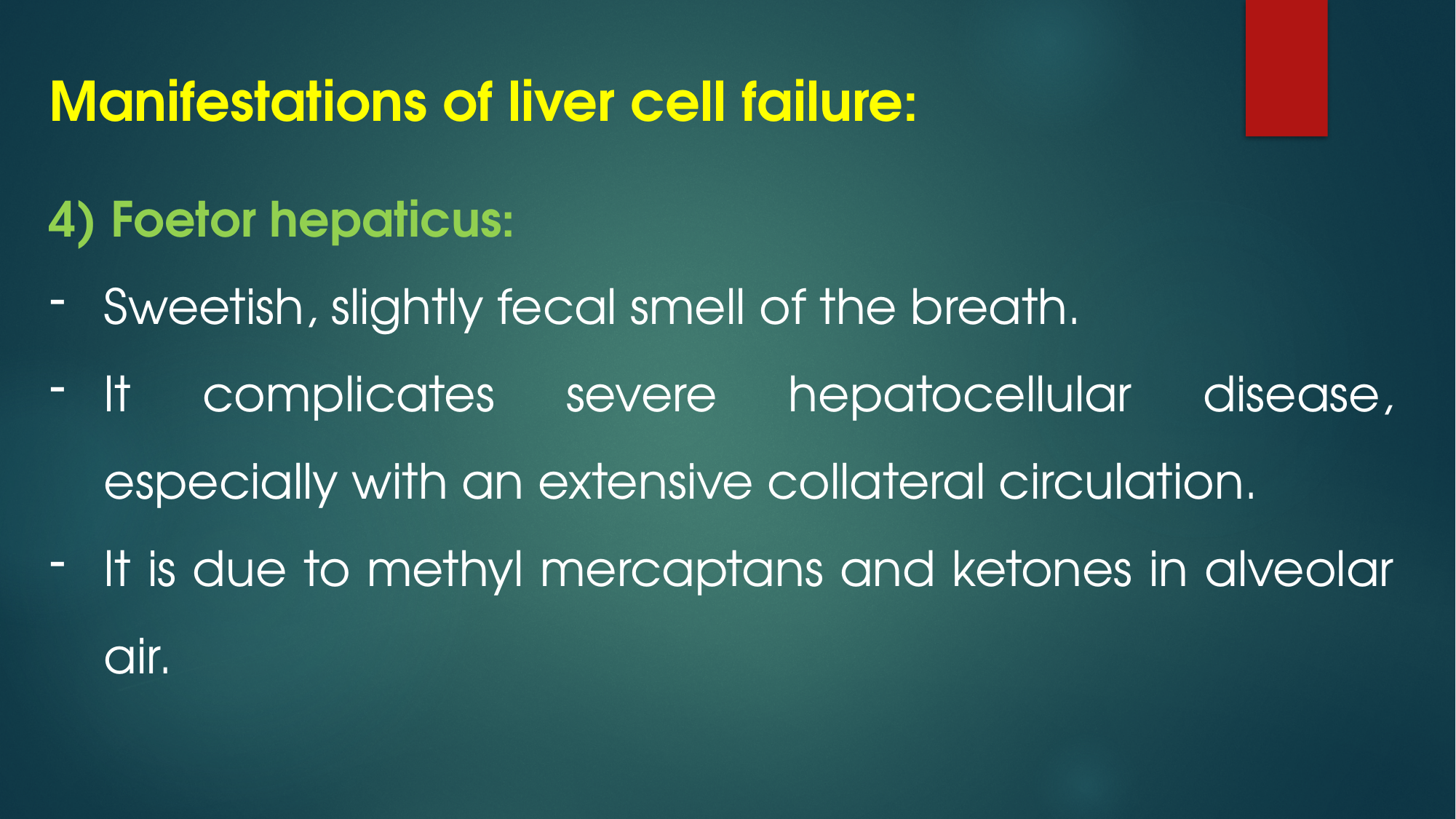

Manifestations of liver cell failure:

4) Foetor hepaticus:
Sweetish, slightly fecal smell of the breath.
It complicates severe hepatocellular disease, especially with an extensive collateral circulation.
It is due to methyl mercaptans and ketones in alveolar air.